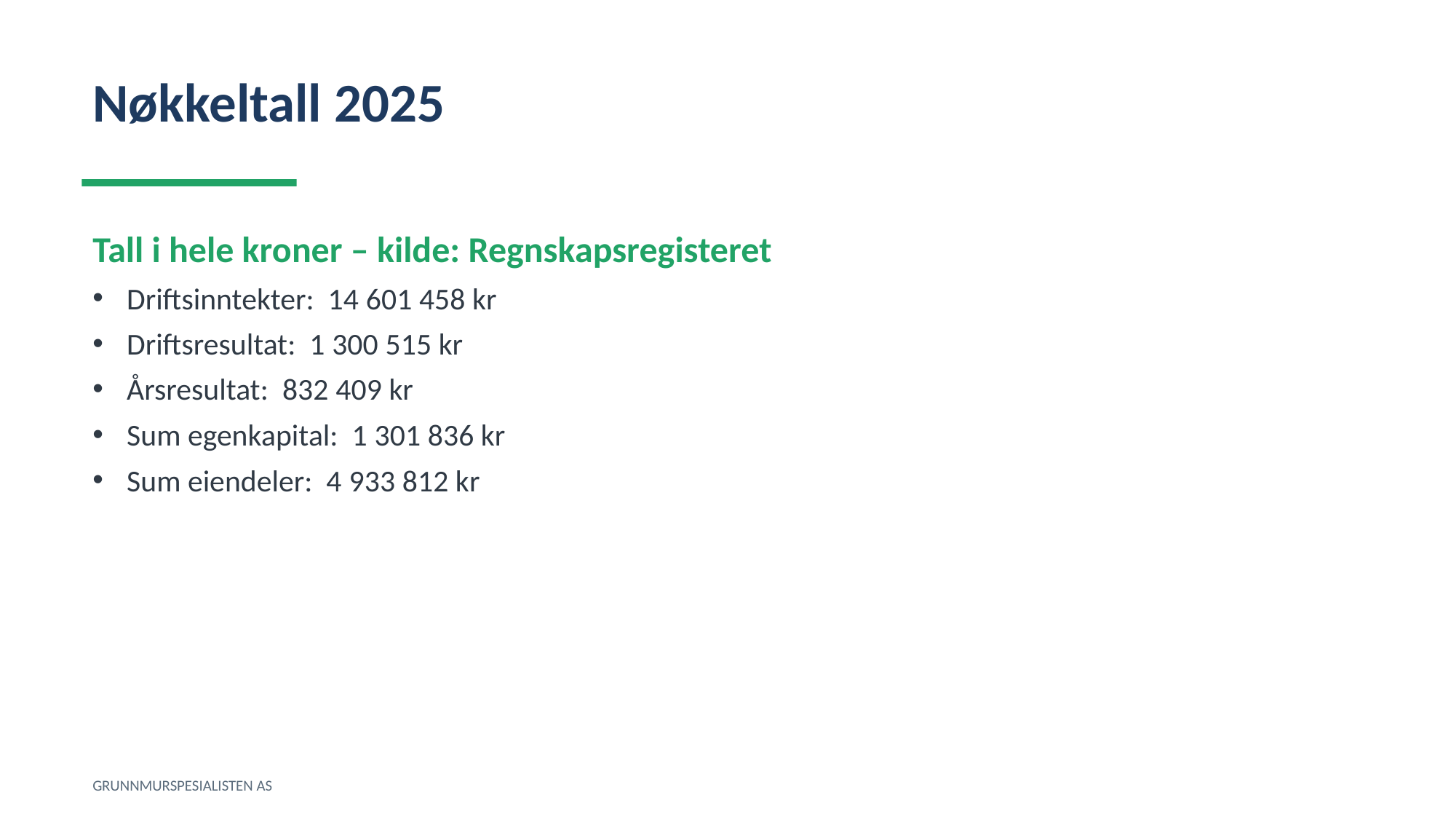

Nøkkeltall 2025

Tall i hele kroner – kilde: Regnskapsregisteret
Driftsinntekter:  14 601 458 kr
Driftsresultat:  1 300 515 kr
Årsresultat:  832 409 kr
Sum egenkapital:  1 301 836 kr
Sum eiendeler:  4 933 812 kr
GRUNNMURSPESIALISTEN AS